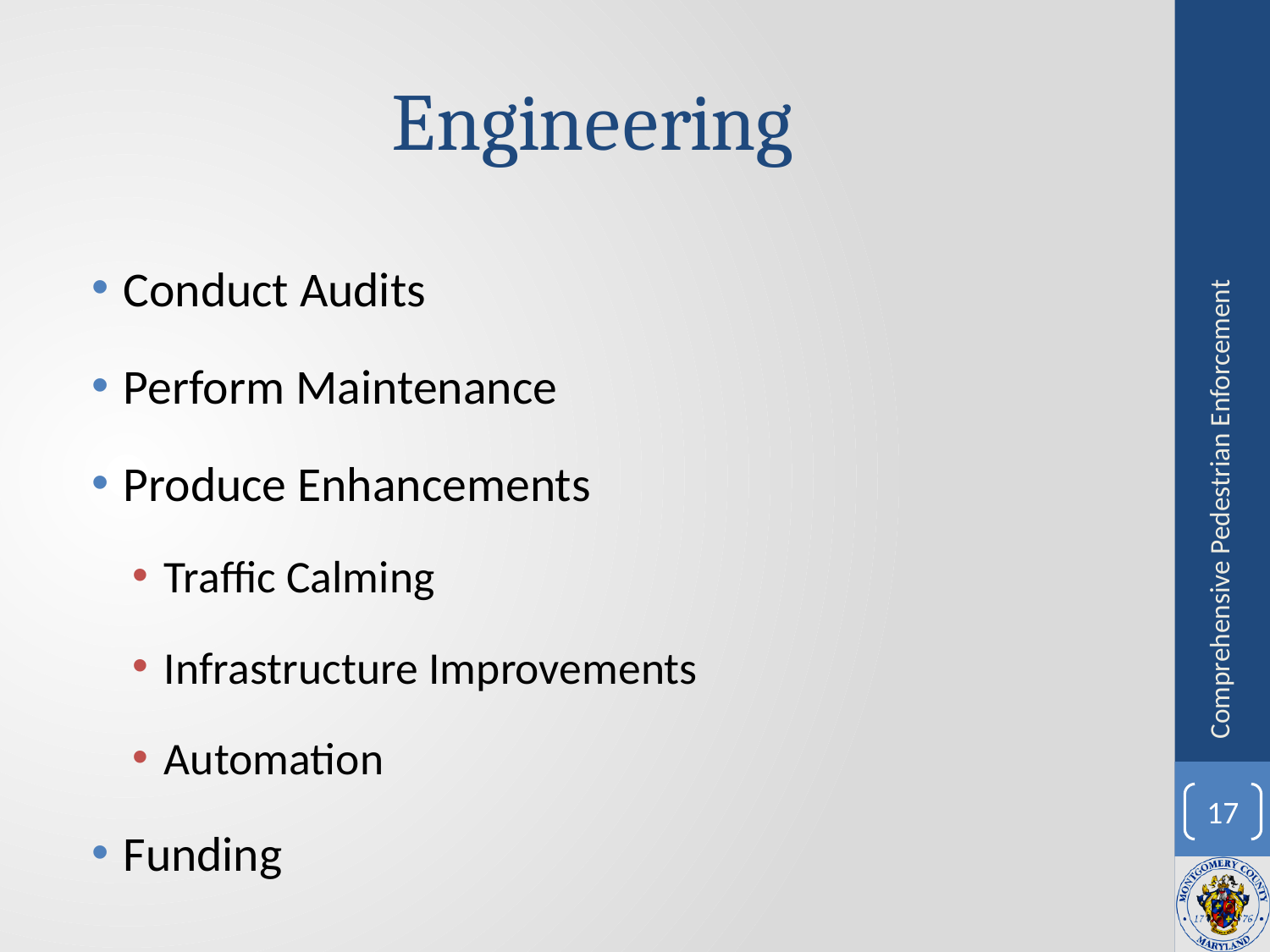

# Engineering
Conduct Audits
Perform Maintenance
Produce Enhancements
Traffic Calming
Infrastructure Improvements
Automation
Funding
Comprehensive Pedestrian Enforcement
17